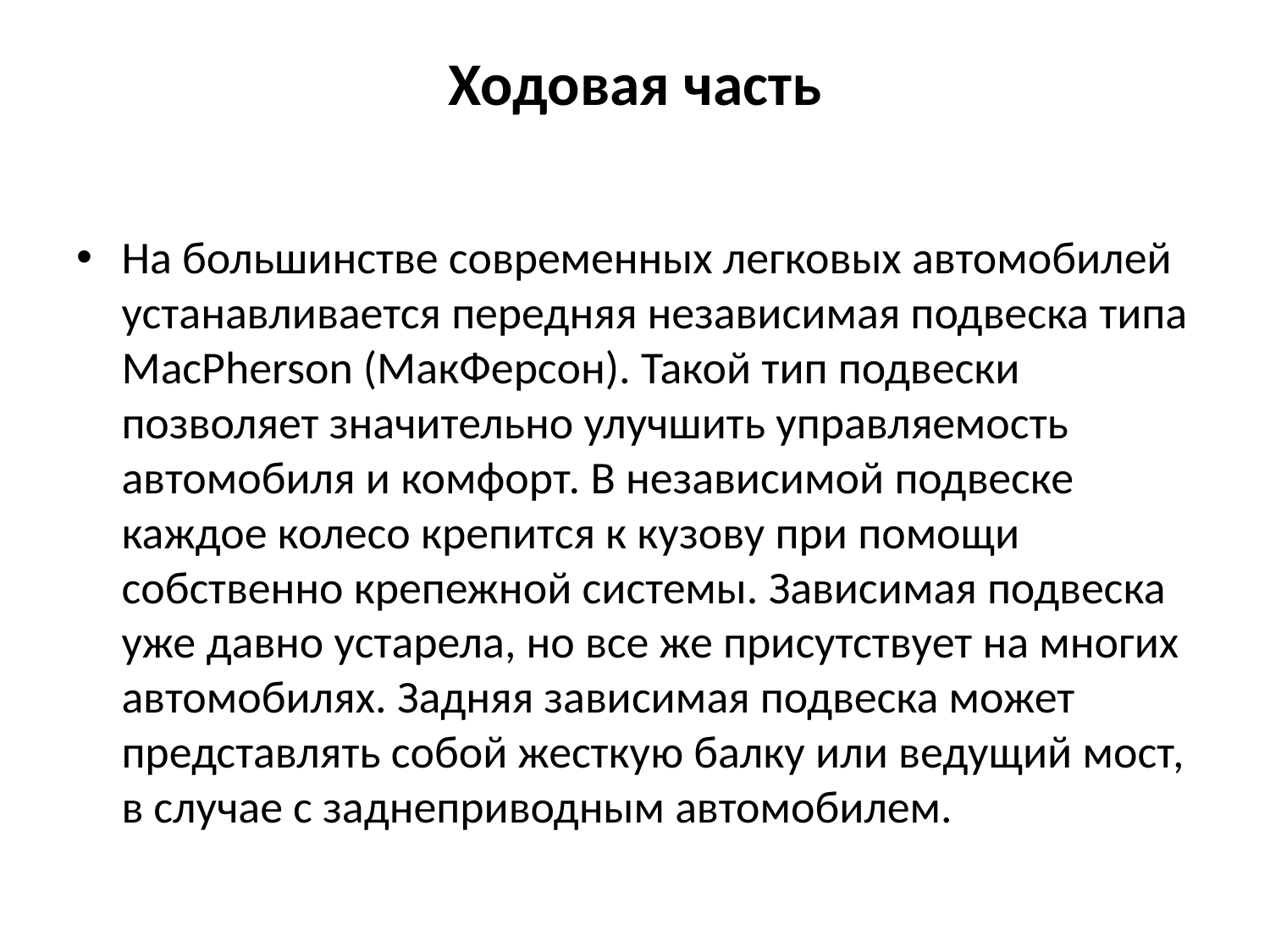

# Ходовая часть
На большинстве современных легковых автомобилей устанавливается передняя независимая подвеска типа MacPherson (МакФерсон). Такой тип подвески позволяет значительно улучшить управляемость автомобиля и комфорт. В независимой подвеске каждое колесо крепится к кузову при помощи собственно крепежной системы. Зависимая подвеска уже давно устарела, но все же присутствует на многих автомобилях. Задняя зависимая подвеска может представлять собой жесткую балку или ведущий мост, в случае с заднеприводным автомобилем.